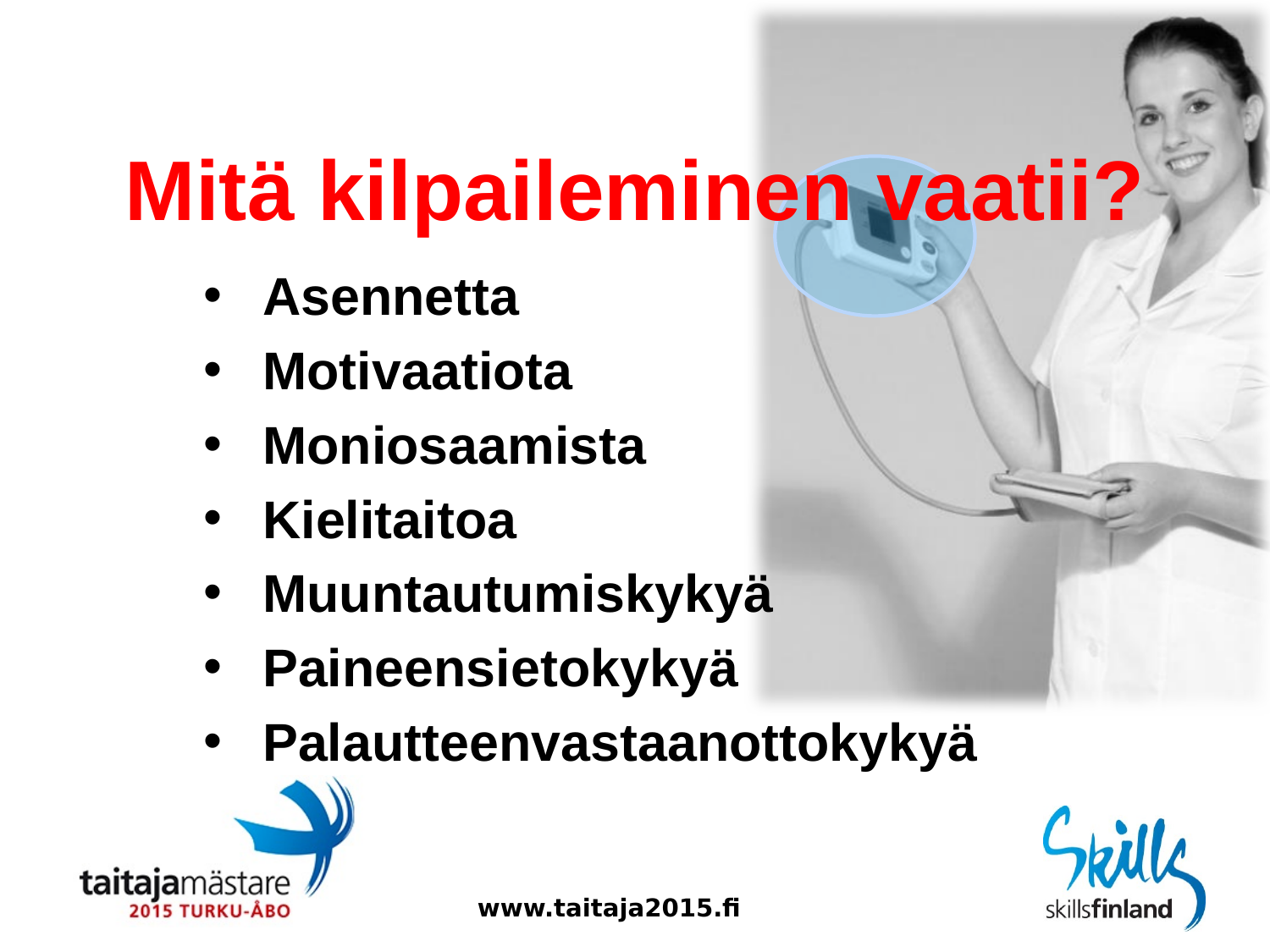

# Mitä kilpaileminen vaatii?
Asennetta
Motivaatiota
Moniosaamista
Kielitaitoa
Muuntautumiskykyä
Paineensietokykyä
Palautteenvastaanottokykyä